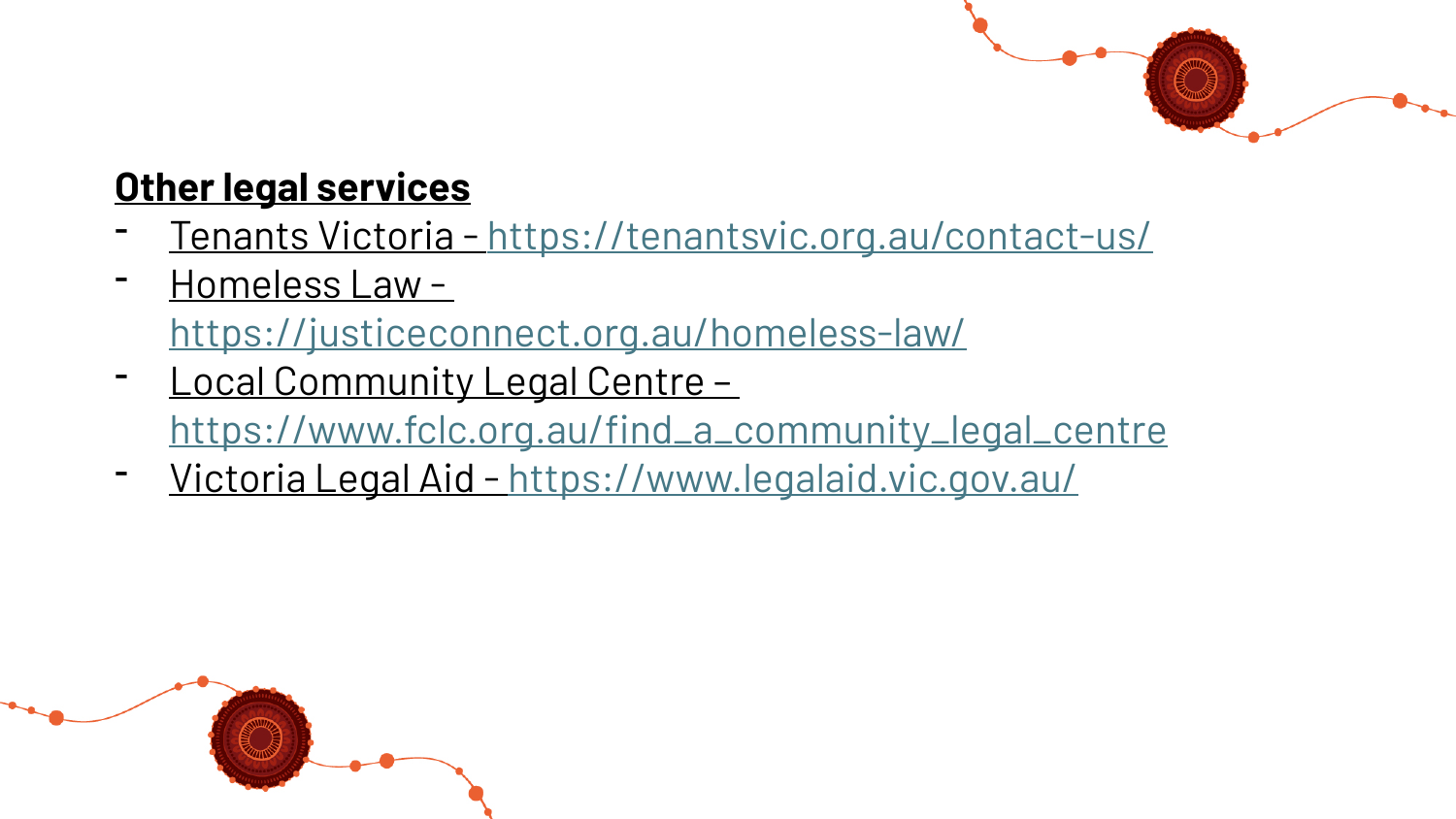

Other legal services
Tenants Victoria - https://tenantsvic.org.au/contact-us/
Homeless Law - https://justiceconnect.org.au/homeless-law/
Local Community Legal Centre – https://www.fclc.org.au/find_a_community_legal_centre
Victoria Legal Aid - https://www.legalaid.vic.gov.au/